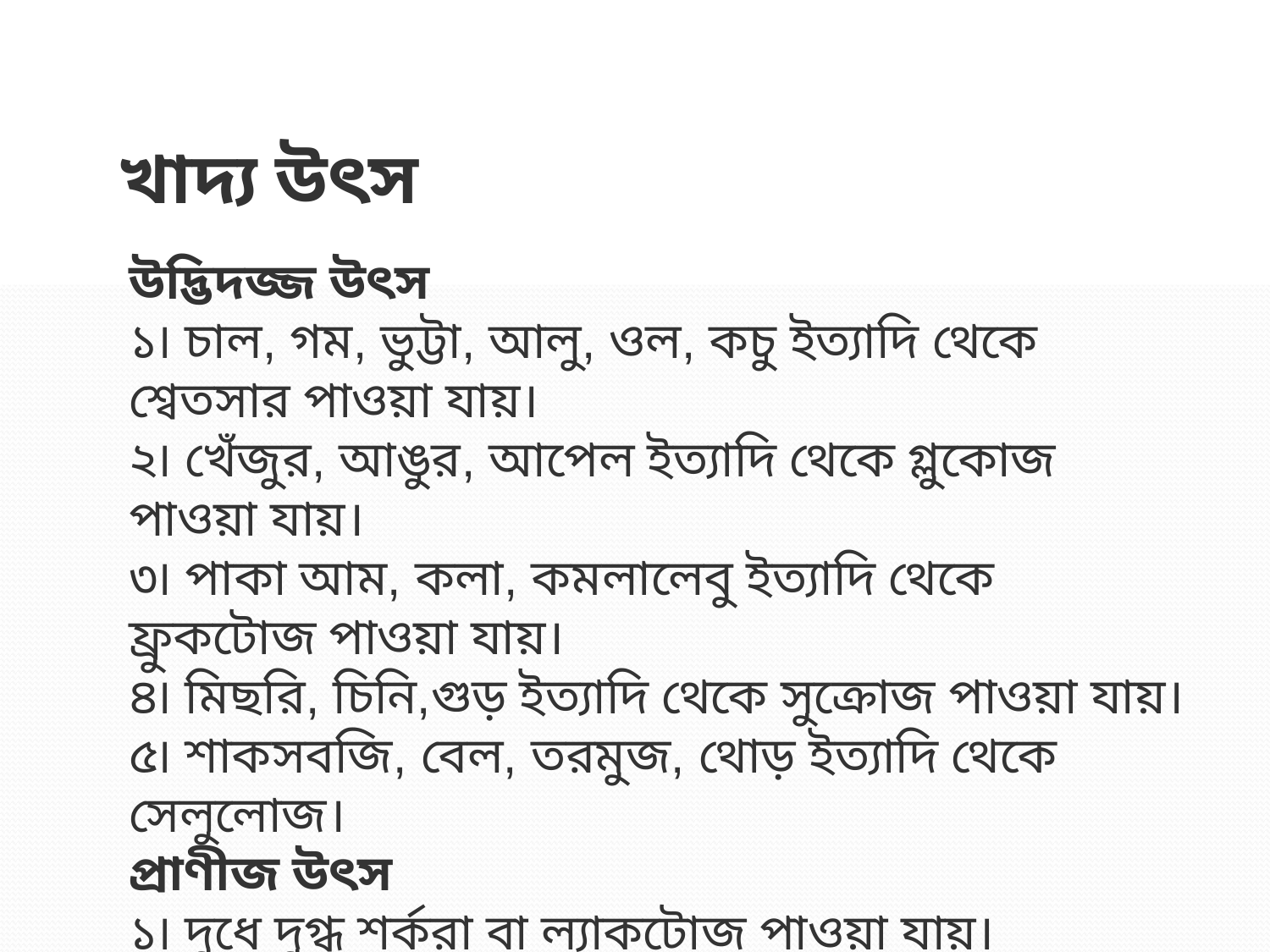

শর্করার প্রথম ও প্রধান কাজ হলো শক্তি উৎপাদন করা। আমাদের মোট প্রয়োজনীয় ক্যালরির শতকরা ৬০-৭০ ভাগ শর্করা জাতীয় খাদ্য হতে গ্রহণ করা দরকার। ১ গ্রাম শর্করা ৪ কিলোক্যালরি তাপ উৎপন্ন করে। বয়স, দেহের ওজন, উচ্চতা, পরিশ্রমের মাত্রার উপর শর্করার চাহিদা নির্ভর করে। একজন পূর্ণ বয়স্ক পুরুষের শর্করা দৈনিক চাহিদা তার দেহের প্রতি কিলোগ্রাম ওজনের ৪.৬ গ্রাম হয়ে থাকে। একজন ৬০ কেজি ওজনের পুরুষ মানুষের গড়ে প্রতিদিন শর্করার দৈনিক চাহিদা = (৬০×৪.৬) গ্রাম বা ২৭৬ গ্রাম।

খাদ্য উৎস
উদ্ভিদজ্জ উৎস
১৷ চাল, গম, ভুট্টা, আলু, ওল, কচু ইত্যাদি থেকে শ্বেতসার পাওয়া যায়।
২৷ খেঁজুর, আঙুর, আপেল ইত্যাদি থেকে গ্লুকোজ পাওয়া যায়।
৩৷ পাকা আম, কলা, কমলালেবু ইত্যাদি থেকে ফ্রুকটোজ পাওয়া যায়।
৪৷ মিছরি, চিনি,গুড় ইত্যাদি থেকে সুক্রোজ পাওয়া যায়।
৫৷ শাকসবজি, বেল, তরমুজ, থোড় ইত্যাদি থেকে সেলুলোজ।
প্রাণীজ উৎস
১৷ দুধে দুগ্ধ শর্করা বা ল্যাকটোজ পাওয়া যায়।
২৷ যকৃৎ ও পেশীতে থাকে গ্লাইকোজেন।